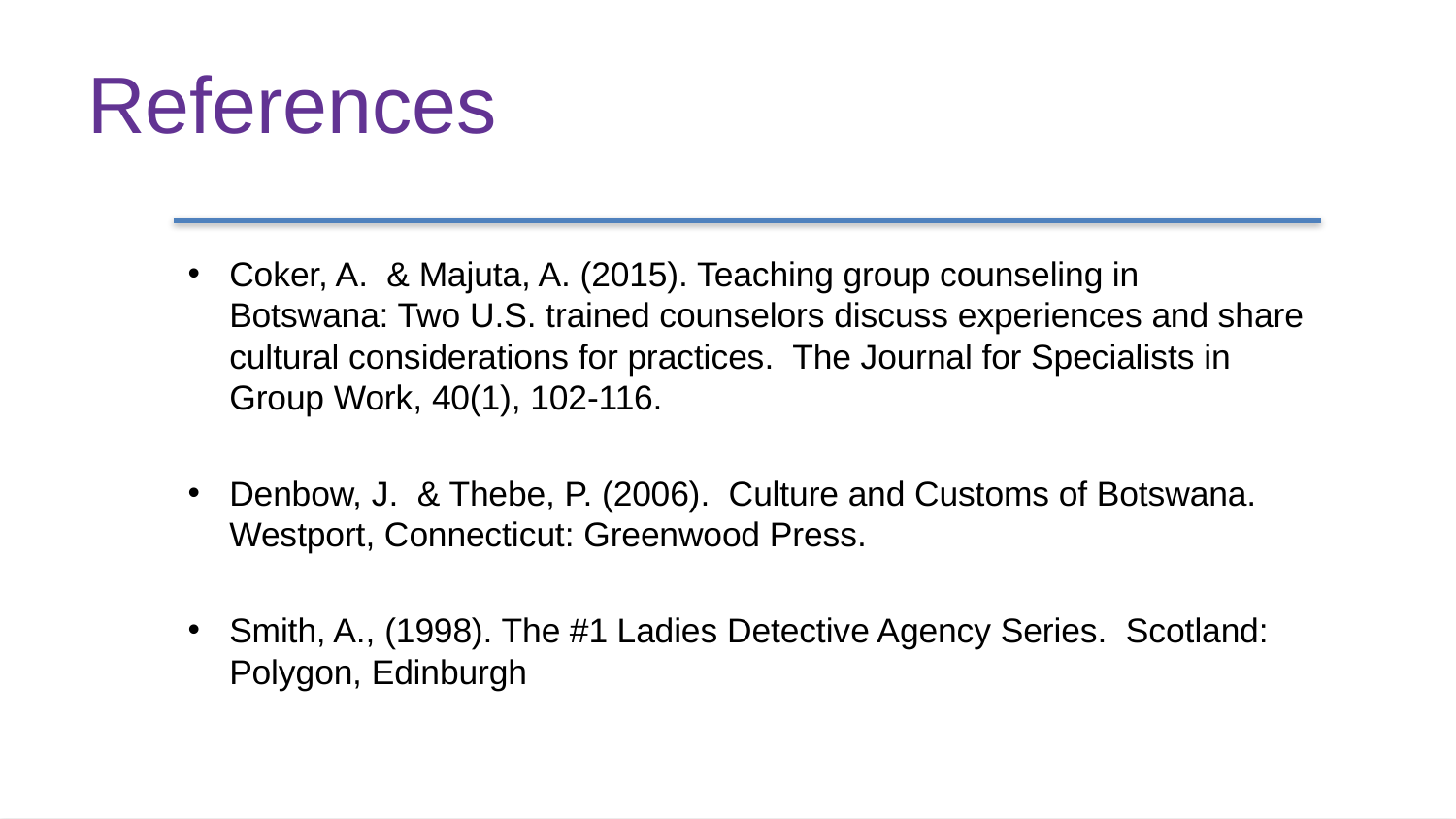

# References
Coker, A.  & Majuta, A. (2015). Teaching group counseling in Botswana: Two U.S. trained counselors discuss experiences and share cultural considerations for practices.  The Journal for Specialists in Group Work, 40(1), 102-116.

Denbow, J.  & Thebe, P. (2006).  Culture and Customs of Botswana.   Westport, Connecticut: Greenwood Press.

Smith, A., (1998). The #1 Ladies Detective Agency Series.  Scotland: Polygon, Edinburgh